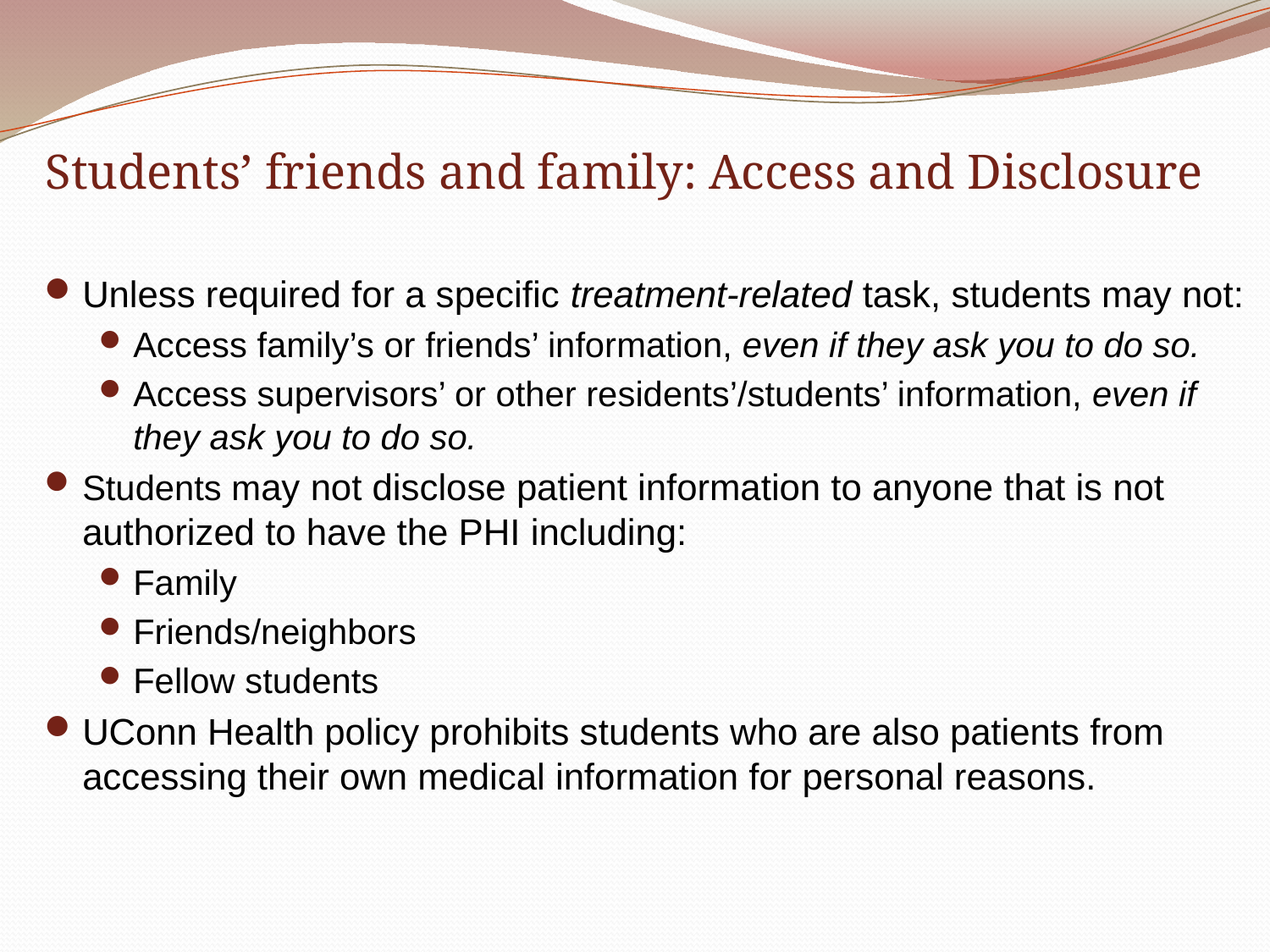

# Students’ friends and family: Access and Disclosure
Unless required for a specific treatment-related task, students may not:
Access family’s or friends’ information, even if they ask you to do so.
Access supervisors’ or other residents’/students’ information, even if they ask you to do so.
Students may not disclose patient information to anyone that is not authorized to have the PHI including:
Family
Friends/neighbors
Fellow students
UConn Health policy prohibits students who are also patients from accessing their own medical information for personal reasons.